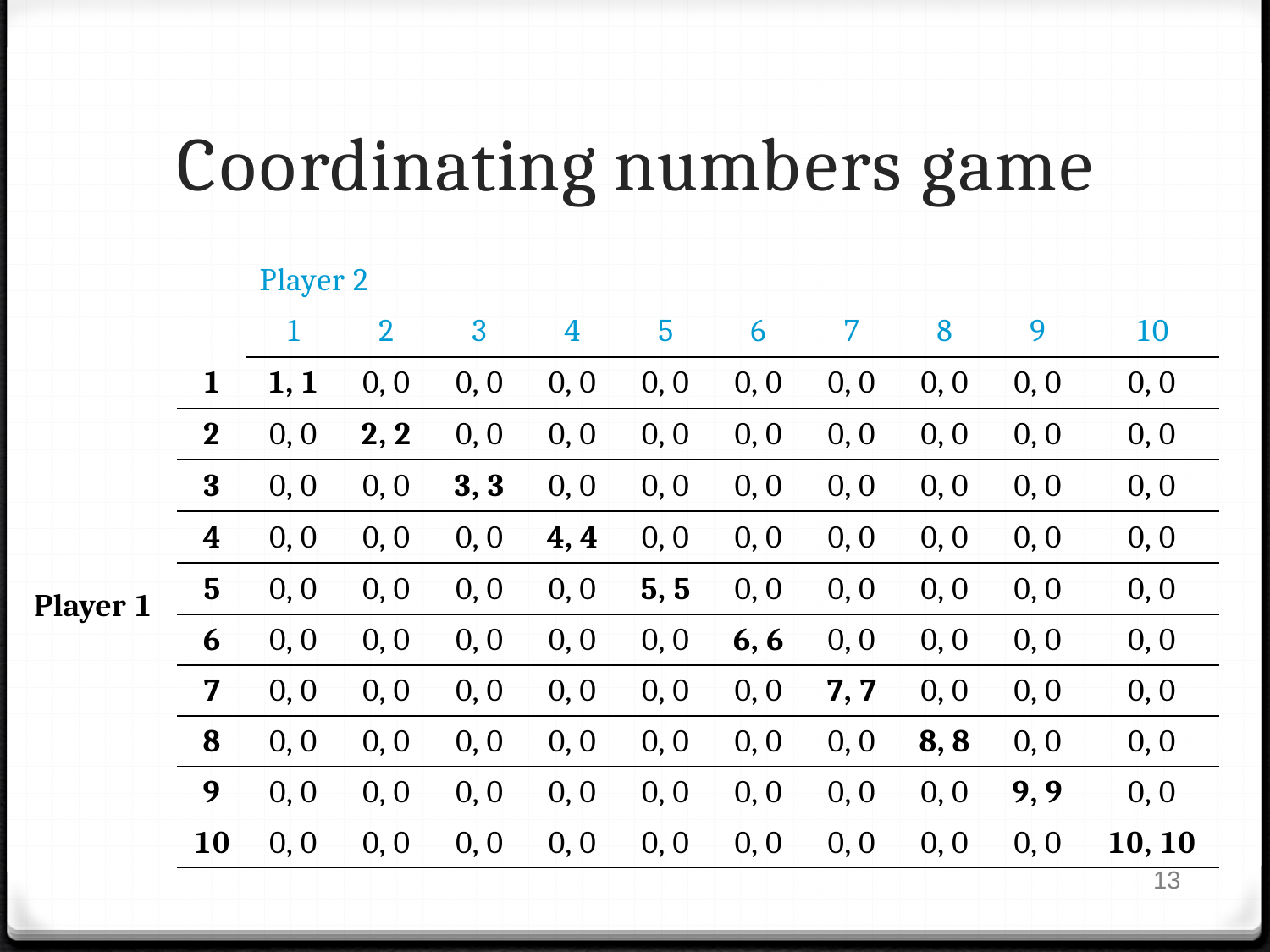

# Coordinating numbers game
|  |  | Player 2 |  |  |  |  |  |  |  |  |  |
| --- | --- | --- | --- | --- | --- | --- | --- | --- | --- | --- | --- |
|  |  | 1 | 2 | 3 | 4 | 5 | 6 | 7 | 8 | 9 | 10 |
| Player 1 | 1 | 1, 1 | 0, 0 | 0, 0 | 0, 0 | 0, 0 | 0, 0 | 0, 0 | 0, 0 | 0, 0 | 0, 0 |
|  | 2 | 0, 0 | 2, 2 | 0, 0 | 0, 0 | 0, 0 | 0, 0 | 0, 0 | 0, 0 | 0, 0 | 0, 0 |
|  | 3 | 0, 0 | 0, 0 | 3, 3 | 0, 0 | 0, 0 | 0, 0 | 0, 0 | 0, 0 | 0, 0 | 0, 0 |
|  | 4 | 0, 0 | 0, 0 | 0, 0 | 4, 4 | 0, 0 | 0, 0 | 0, 0 | 0, 0 | 0, 0 | 0, 0 |
|  | 5 | 0, 0 | 0, 0 | 0, 0 | 0, 0 | 5, 5 | 0, 0 | 0, 0 | 0, 0 | 0, 0 | 0, 0 |
|  | 6 | 0, 0 | 0, 0 | 0, 0 | 0, 0 | 0, 0 | 6, 6 | 0, 0 | 0, 0 | 0, 0 | 0, 0 |
|  | 7 | 0, 0 | 0, 0 | 0, 0 | 0, 0 | 0, 0 | 0, 0 | 7, 7 | 0, 0 | 0, 0 | 0, 0 |
|  | 8 | 0, 0 | 0, 0 | 0, 0 | 0, 0 | 0, 0 | 0, 0 | 0, 0 | 8, 8 | 0, 0 | 0, 0 |
|  | 9 | 0, 0 | 0, 0 | 0, 0 | 0, 0 | 0, 0 | 0, 0 | 0, 0 | 0, 0 | 9, 9 | 0, 0 |
|  | 10 | 0, 0 | 0, 0 | 0, 0 | 0, 0 | 0, 0 | 0, 0 | 0, 0 | 0, 0 | 0, 0 | 10, 10 |
13